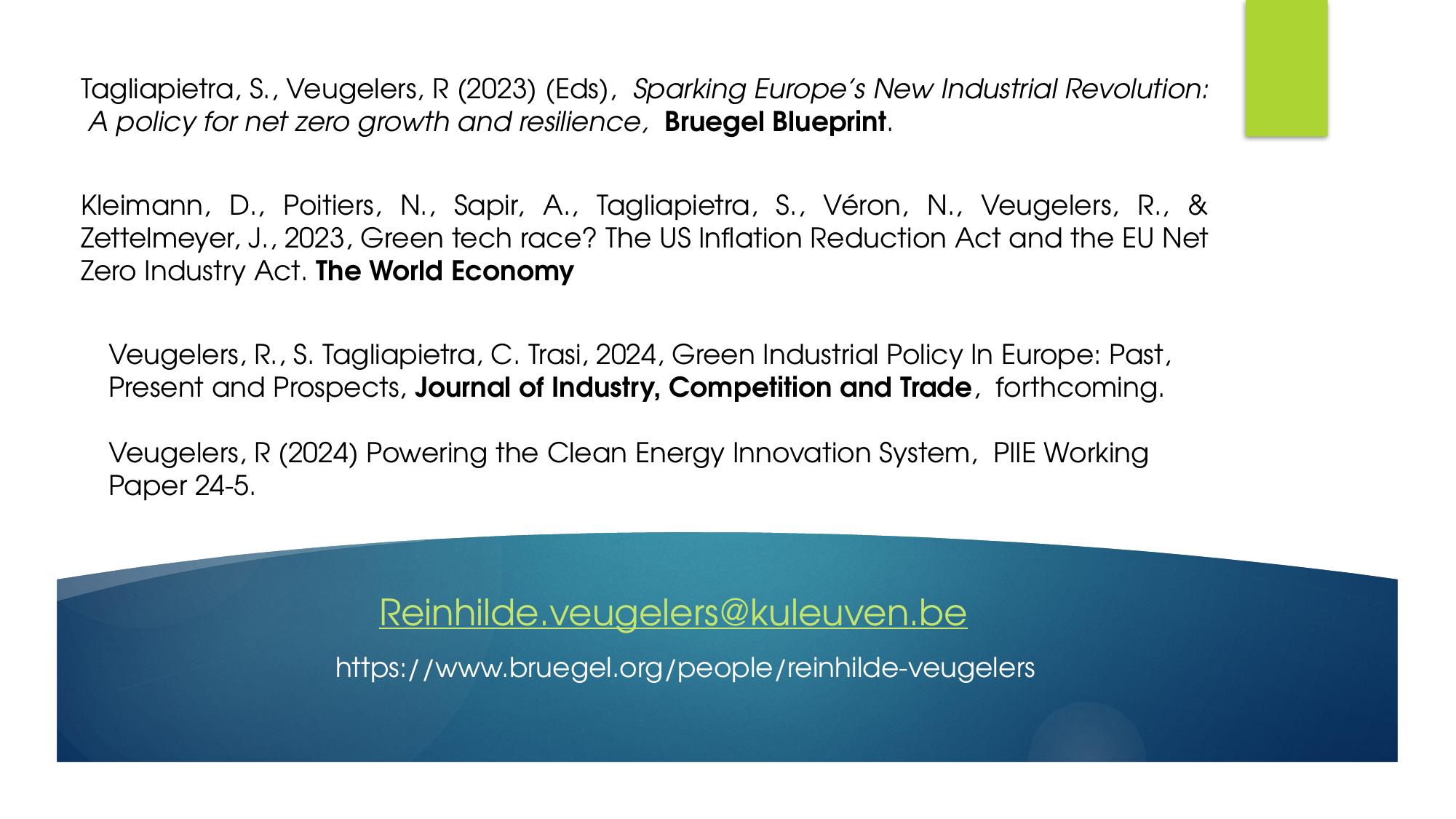

Tagliapietra, S., Veugelers, R (2023) (Eds),  Sparking Europe’s New Industrial Revolution:  A policy for net zero growth and resilience,  Bruegel Blueprint.

Kleimann, D., Poitiers, N., Sapir, A., Tagliapietra, S., Véron, N., Veugelers, R., & Zettelmeyer, J., 2023, Green tech race? The US Inflation Reduction Act and the EU Net Zero Industry Act. The World Economy

Veugelers, R., S. Tagliapietra, C. Trasi, 2024, Green Industrial Policy In Europe: Past, Present and Prospects, Journal of Industry, Competition and Trade,  forthcoming.

Veugelers, R (2024) Powering the Clean Energy Innovation System,  PIIE Working Paper 24-5.

Reinhilde.veugelers@kuleuven.be
https://www.bruegel.org/people/reinhilde-veugelers